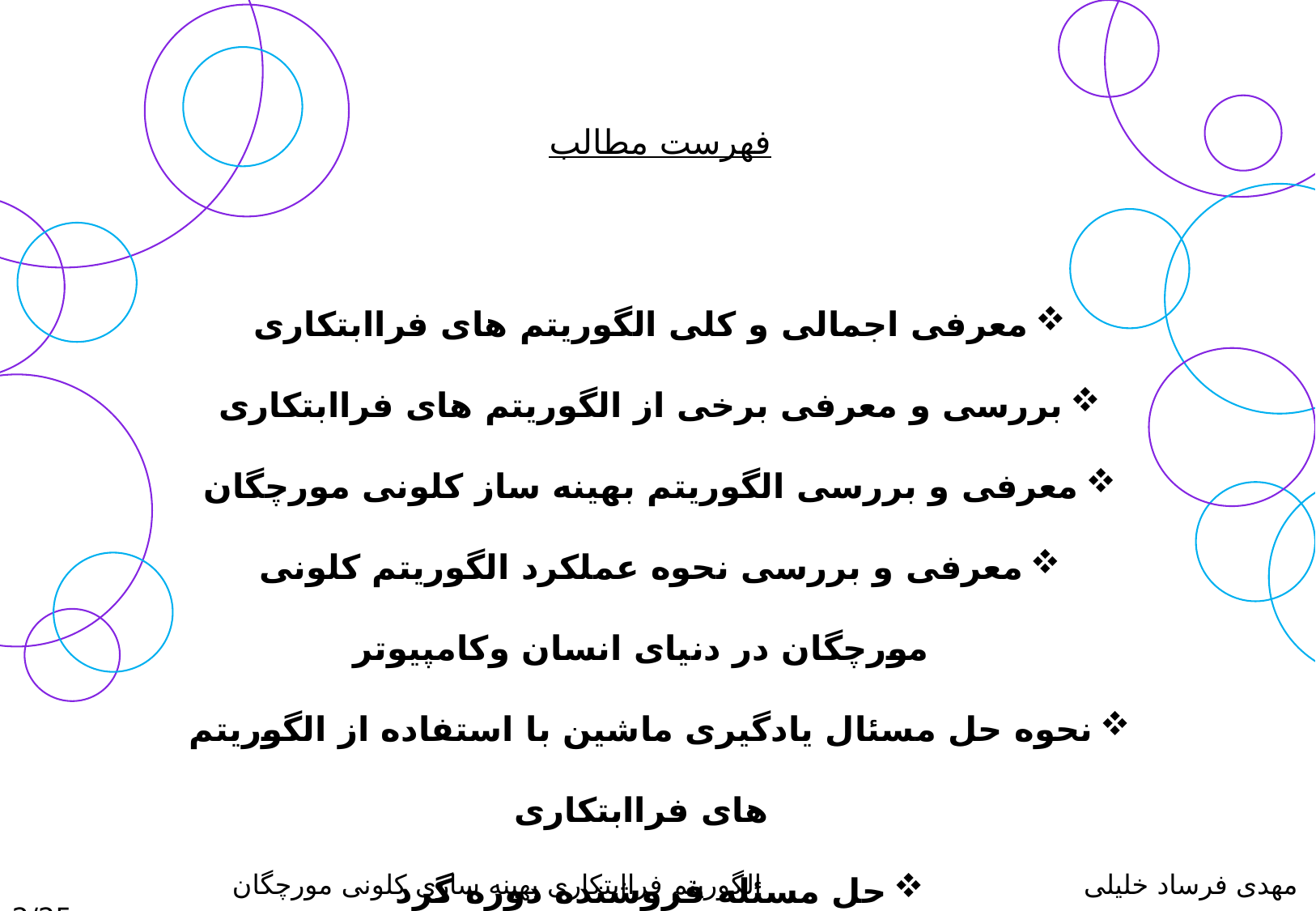

فهرست مطالب

معرفی اجمالی و کلی الگوریتم های فراابتکاری
بررسی و معرفی برخی از الگوریتم های فراابتکاری
معرفی و بررسی الگوریتم بهینه ساز کلونی مورچگان
معرفی و بررسی نحوه عملکرد الگوریتم کلونی مورچگان در دنیای انسان وکامپیوتر
نحوه حل مسئال یادگیری ماشین با استفاده از الگوریتم های فراابتکاری
حل مسئله فروشنده دوره گرد

مهدی فرساد خلیلی                                      الگوریتم فراابتکاری بهینه سازی کلونی مورچگان                                                          2/25